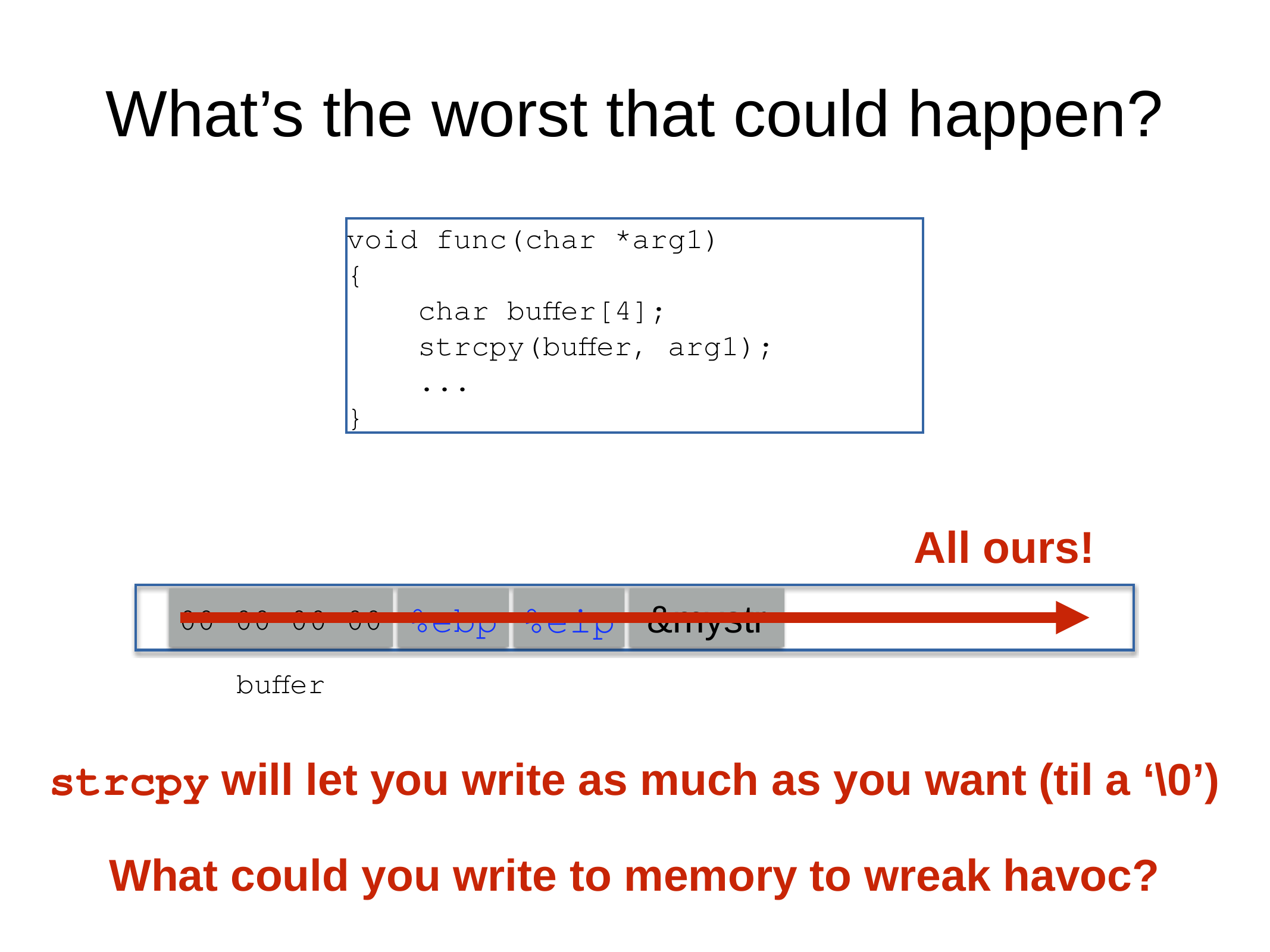

# What’s the worst that could happen?
void func(char *arg1)
{
    char buffer[4];
    strcpy(buffer, arg1);
    ...
}
All ours!

00 00 00 00
%ebp
%eip
&mystr
buffer
strcpy will let you write as much as you want (til a ‘\0’)
What could you write to memory to wreak havoc?